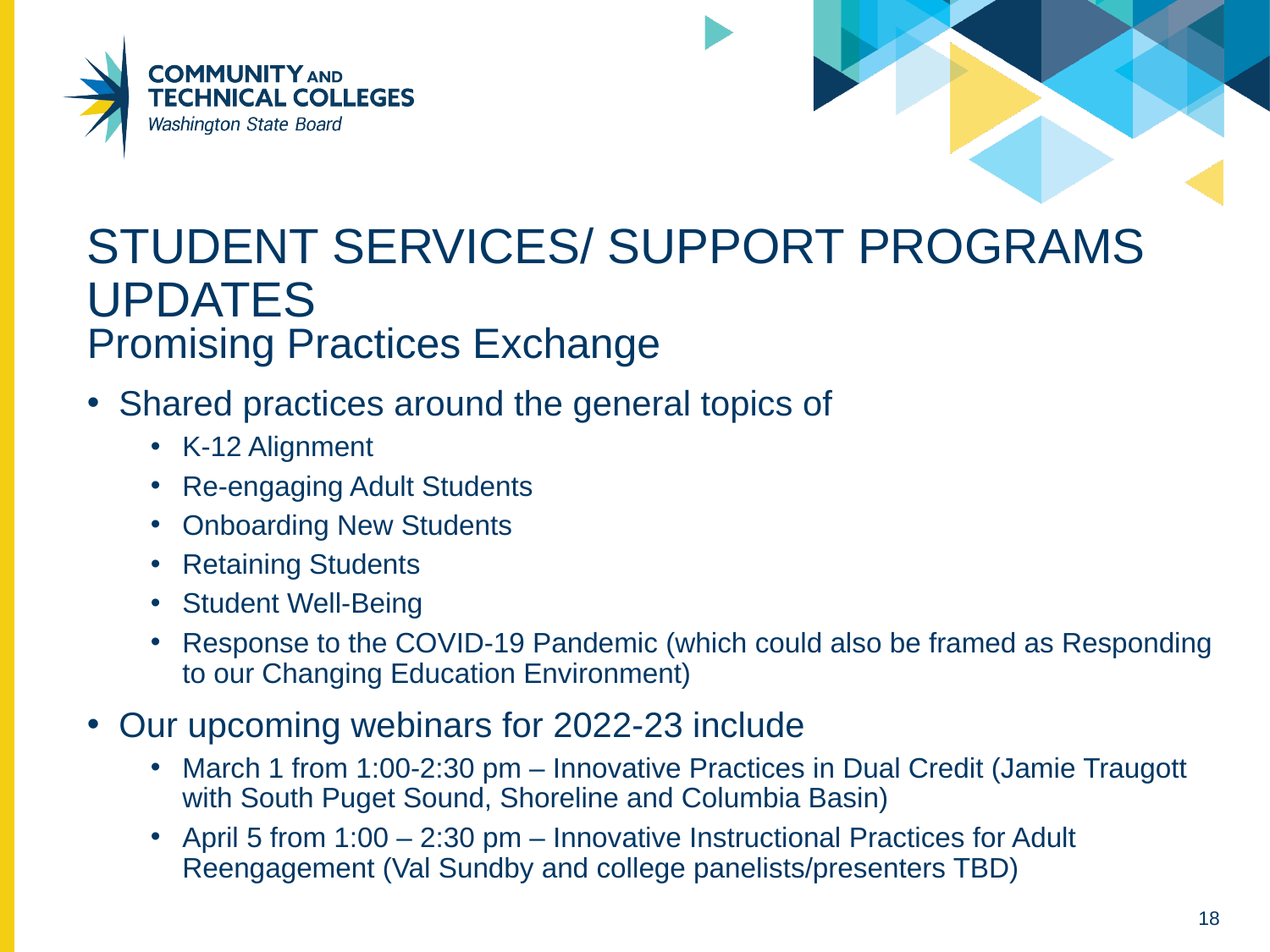

# Student Services/ Support Programs Updates
Promising Practices Exchange
Shared practices around the general topics of
K-12 Alignment
Re-engaging Adult Students
Onboarding New Students
Retaining Students
Student Well-Being
Response to the COVID-19 Pandemic (which could also be framed as Responding to our Changing Education Environment)
Our upcoming webinars for 2022-23 include
March 1 from 1:00-2:30 pm – Innovative Practices in Dual Credit (Jamie Traugott with South Puget Sound, Shoreline and Columbia Basin)
April 5 from 1:00 – 2:30 pm – Innovative Instructional Practices for Adult Reengagement (Val Sundby and college panelists/presenters TBD)

18